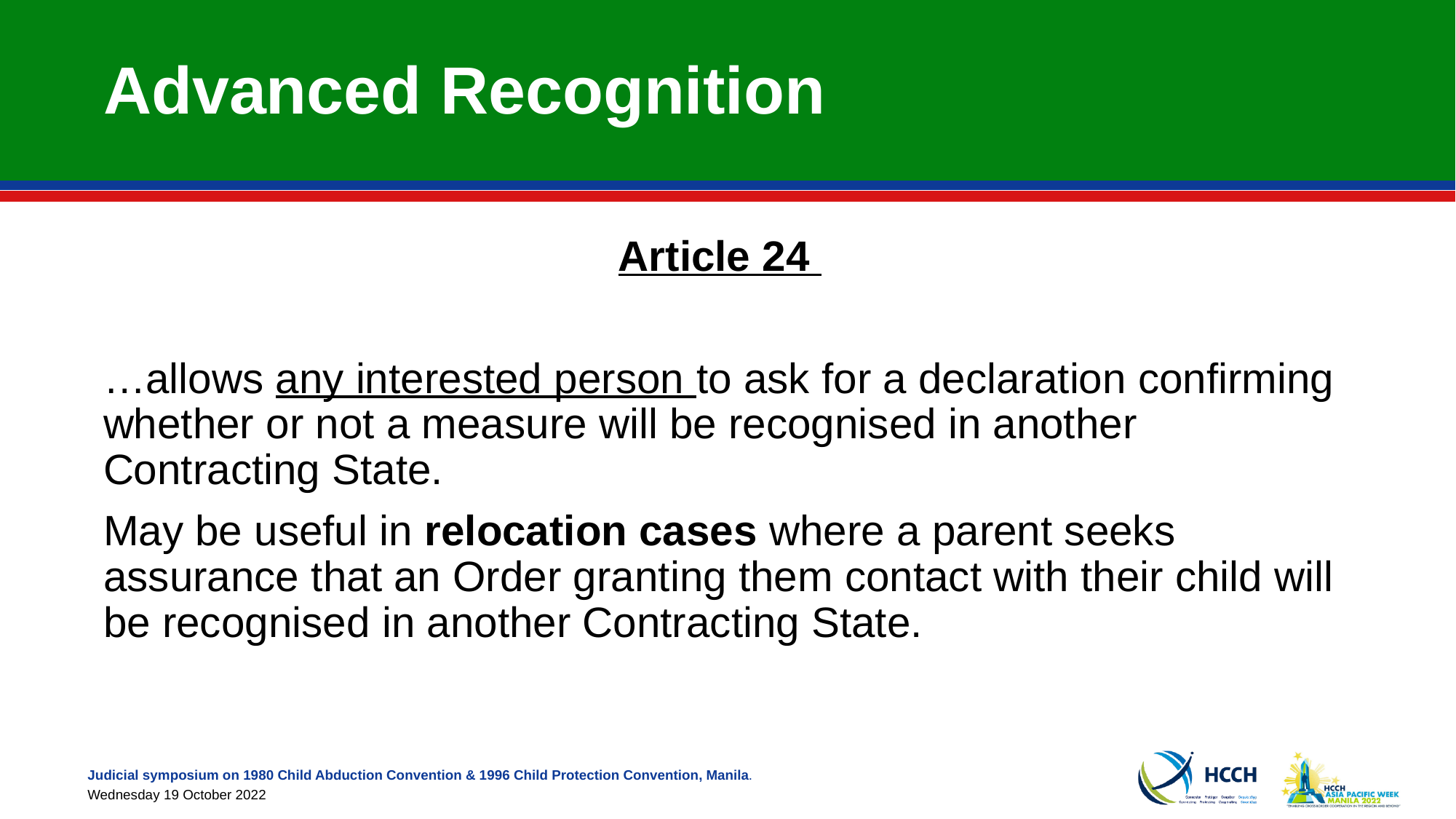

# Advanced Recognition
Article 24

…allows any interested person to ask for a declaration confirming whether or not a measure will be recognised in another Contracting State.
May be useful in relocation cases where a parent seeks assurance that an Order granting them contact with their child will be recognised in another Contracting State.